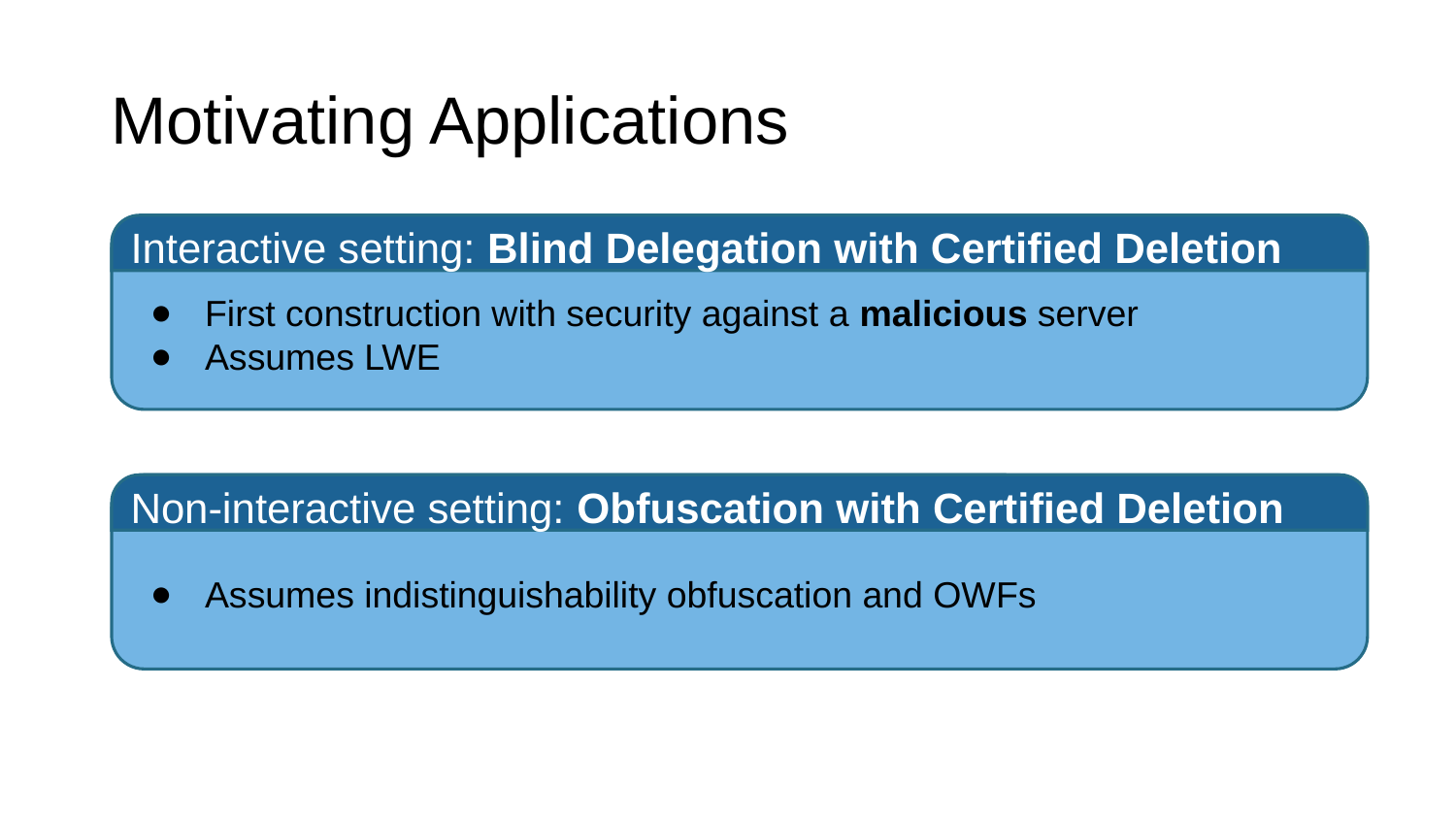

# Motivating Applications
Interactive setting: Blind Delegation with Certified Deletion

First construction with security against a malicious server
Assumes LWE
Non-interactive setting: Obfuscation with Certified Deletion

Assumes indistinguishability obfuscation and OWFs